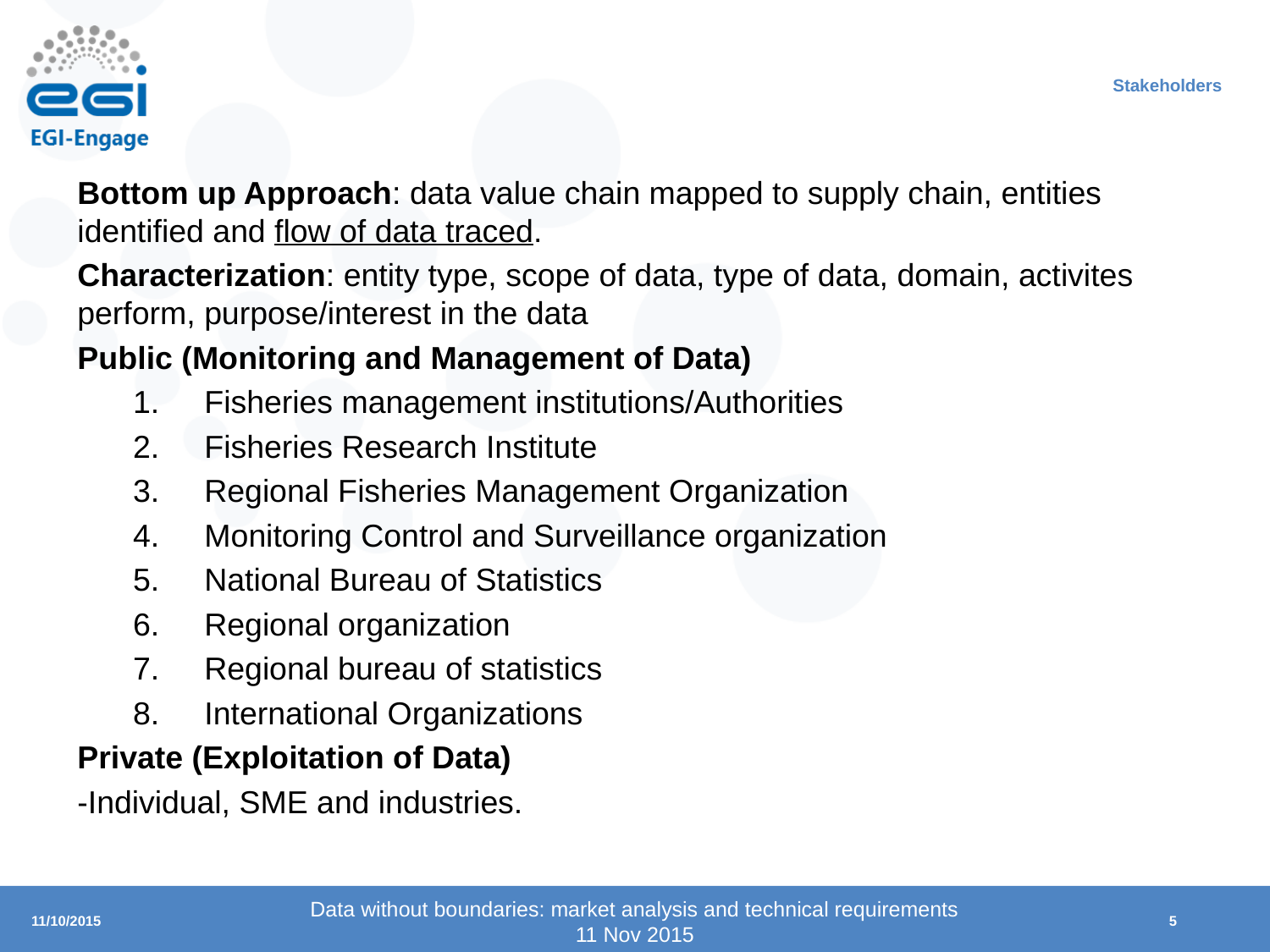

# Stakeholders
Bottom up Approach: data value chain mapped to supply chain, entities identified and flow of data traced.
Characterization: entity type, scope of data, type of data, domain, activites perform, purpose/interest in the data
Public (Monitoring and Management of Data)
Fisheries management institutions/Authorities
Fisheries Research Institute
Regional Fisheries Management Organization
Monitoring Control and Surveillance organization
National Bureau of Statistics
Regional organization
Regional bureau of statistics
International Organizations
Private (Exploitation of Data)
-Individual, SME and industries.

Data without boundaries: market analysis and technical requirements
11 Nov 2015